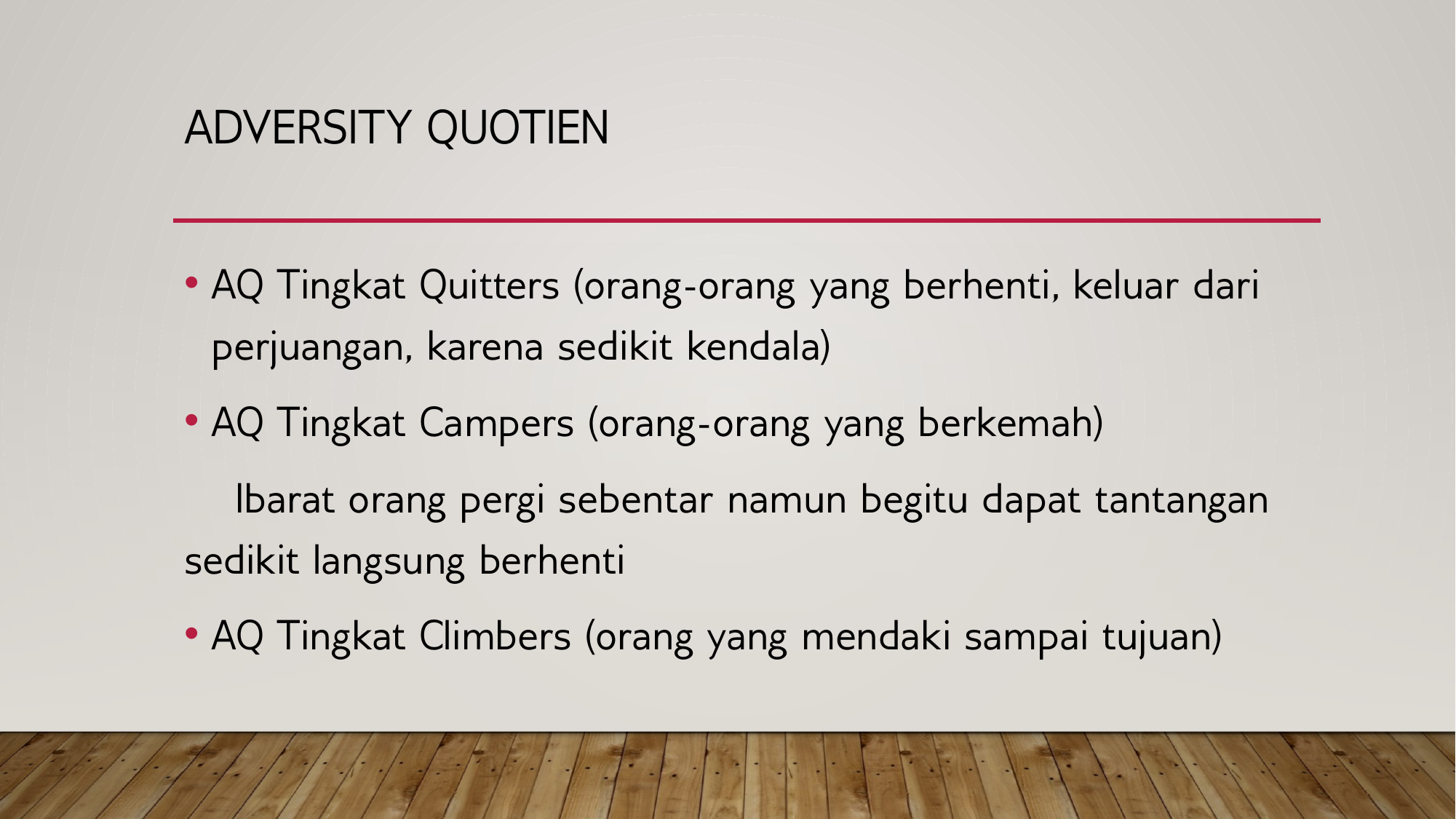

# Adversity Quotien
AQ Tingkat Quitters (orang-orang yang berhenti, keluar dari perjuangan, karena sedikit kendala)
AQ Tingkat Campers (orang-orang yang berkemah)
    Ibarat orang pergi sebentar namun begitu dapat tantangan sedikit langsung berhenti
AQ Tingkat Climbers (orang yang mendaki sampai tujuan)